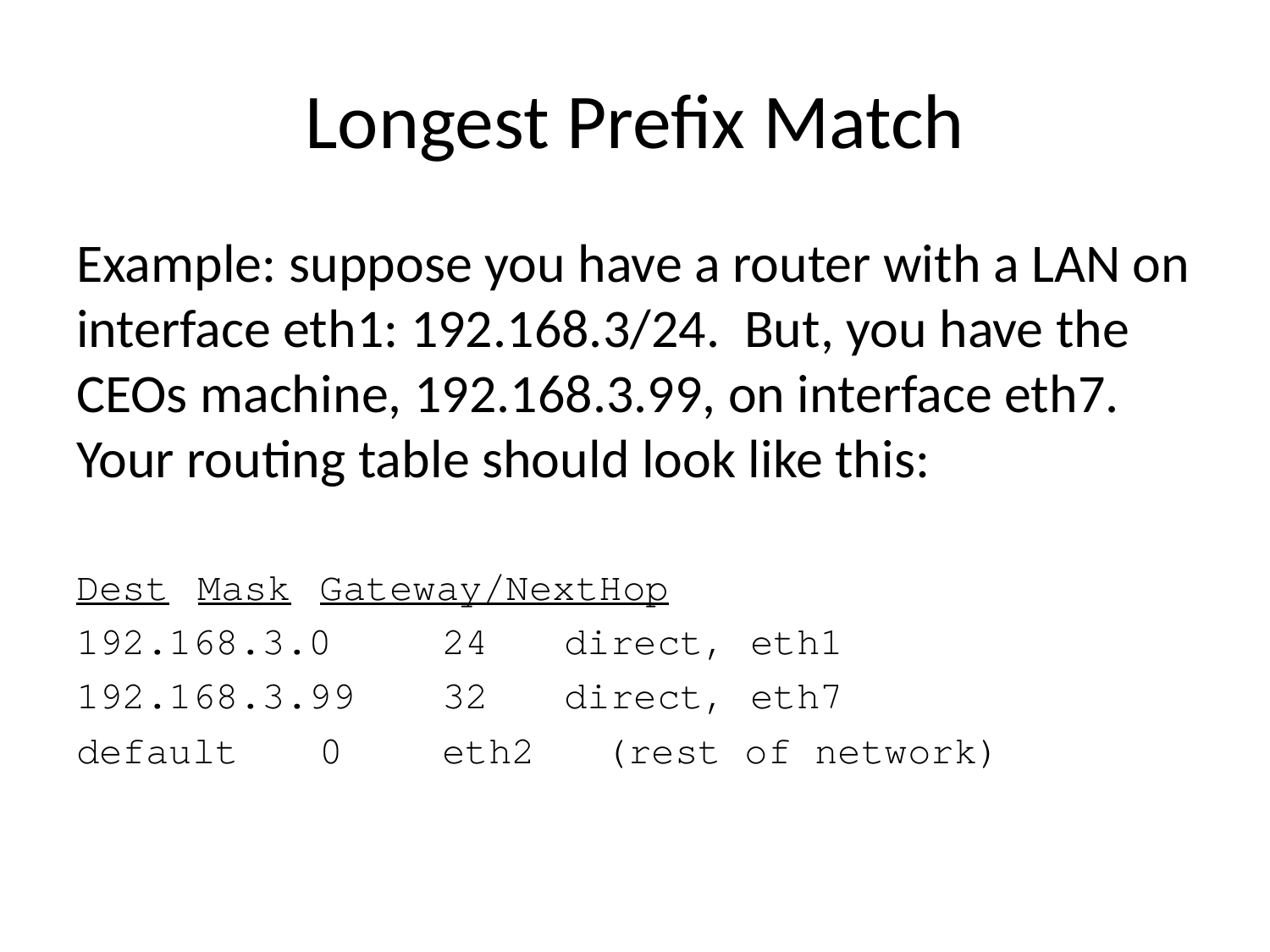

# Longest Prefix Match
Example: suppose you have a router with a LAN on interface eth1: 192.168.3/24.  But, you have the CEOs machine, 192.168.3.99, on interface eth7.  Your routing table should look like this:
Dest				Mask		Gateway/NextHop
192.168.3.0	24			direct, eth1
192.168.3.99	32			direct, eth7
default			0			eth2   (rest of network)